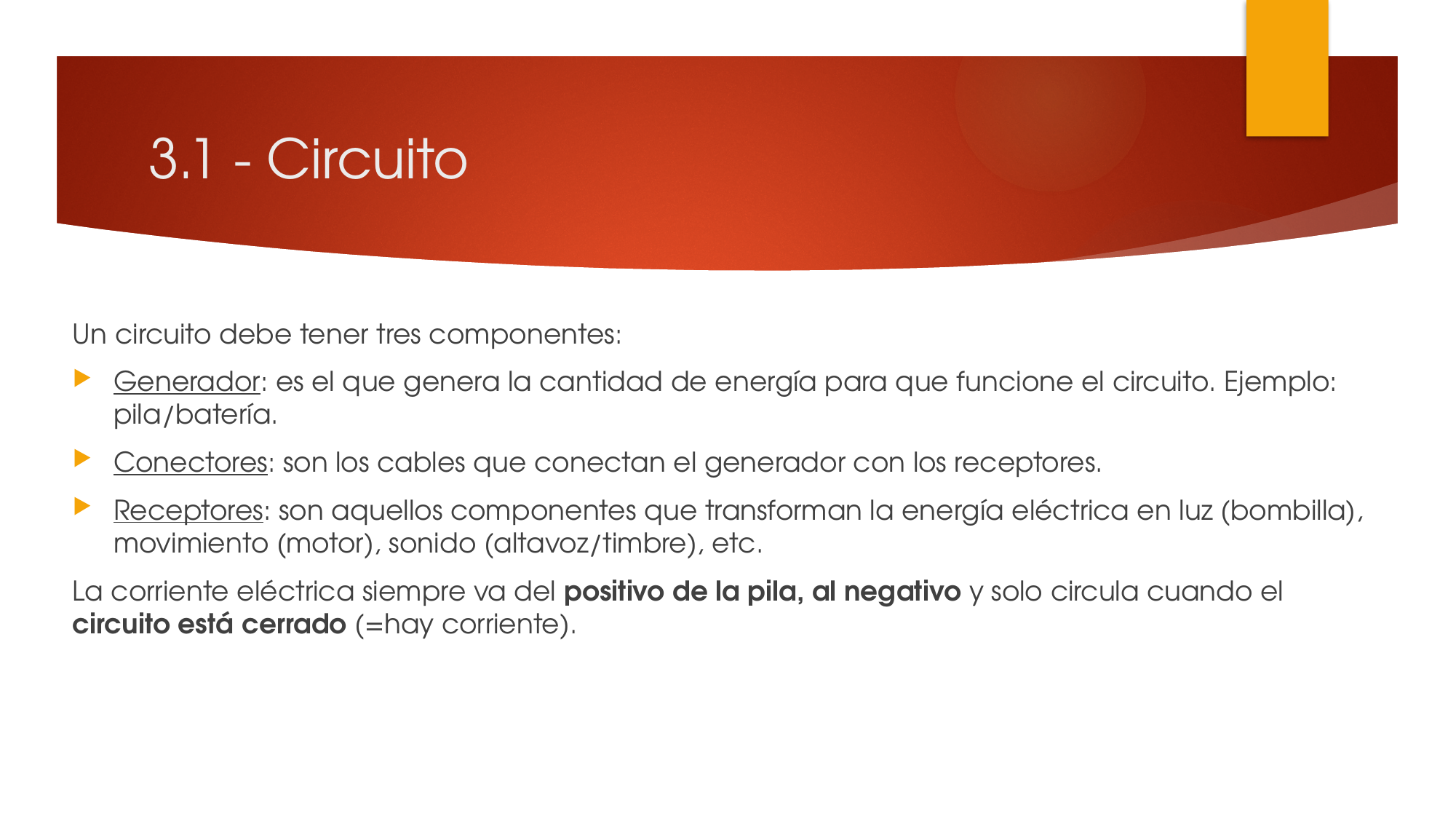

# 3.1 - Circuito
Un circuito debe tener tres componentes:
Generador: es el que genera la cantidad de energía para que funcione el circuito. Ejemplo: pila/batería.
Conectores: son los cables que conectan el generador con los receptores.
Receptores: son aquellos componentes que transforman la energía eléctrica en luz (bombilla), movimiento (motor), sonido (altavoz/timbre), etc.
La corriente eléctrica siempre va del positivo de la pila, al negativo y solo circula cuando el circuito está cerrado (=hay corriente).